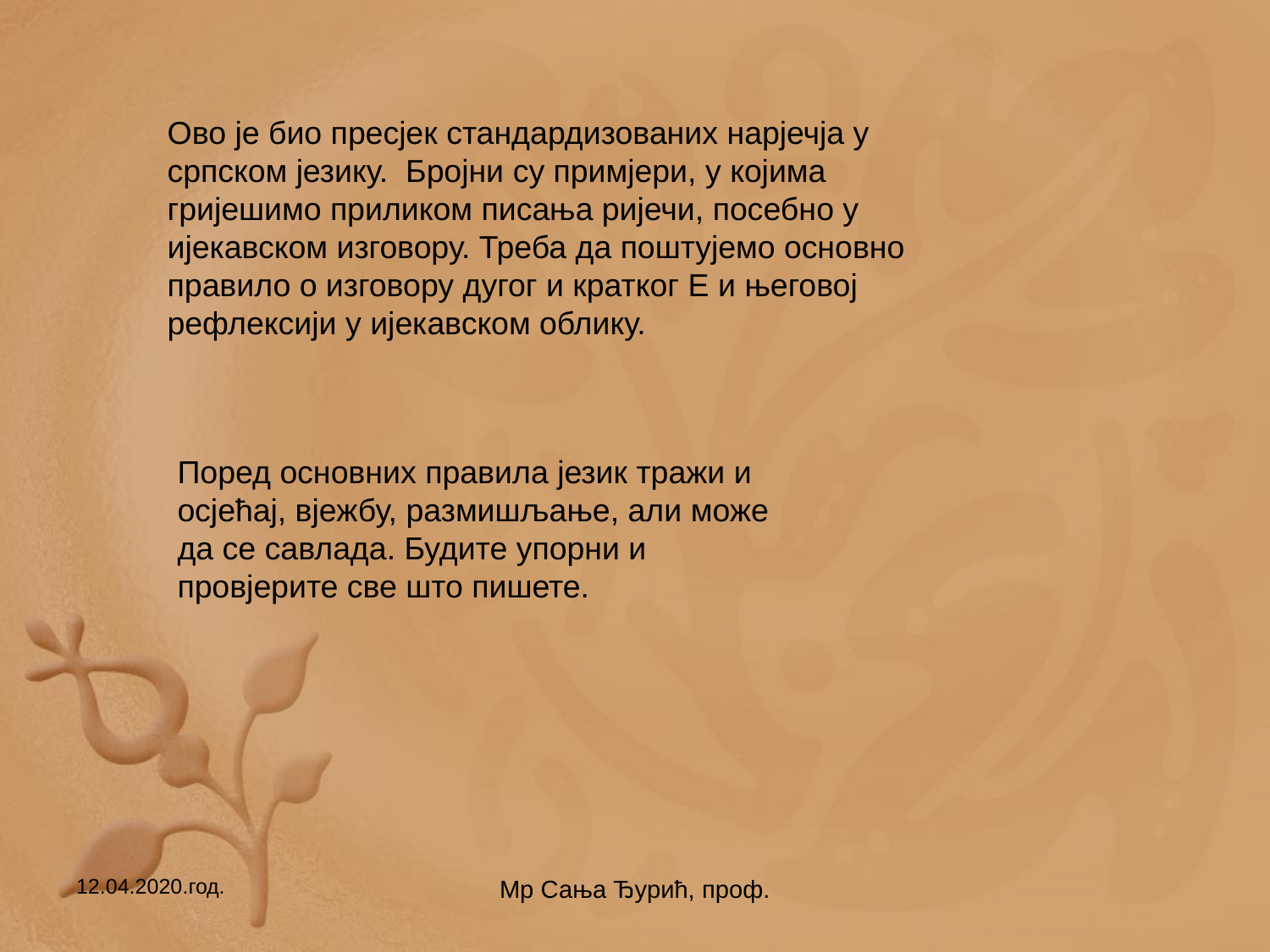

Ово је био пресјек стандардизованих нарјечја у српском језику.  Бројни су примјери, у којима гријешимо приликом писања ријечи, посебно у ијекавском изговору. Треба да поштујемо основно правило о изговору дугог и кратког Е и његовој рефлексији у ијекавском облику.

Поред основних правила језик тражи и осјећај, вјежбу, размишљање, али може да се савлада. Будите упорни и провјерите све што пишете.
12.04.2020.год.
Мр Сања Ђурић, проф.